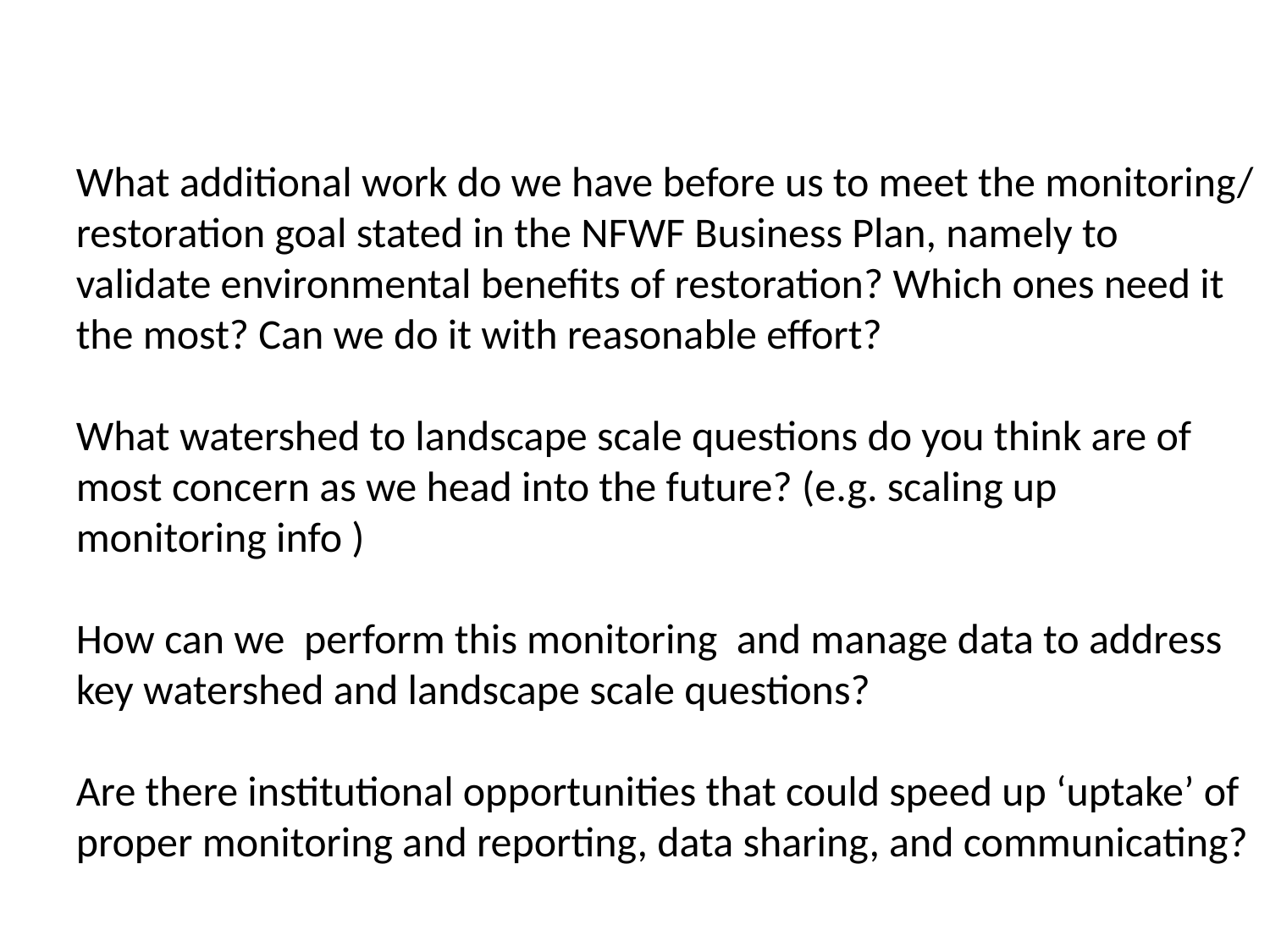

What additional work do we have before us to meet the monitoring/ restoration goal stated in the NFWF Business Plan, namely to validate environmental benefits of restoration? Which ones need it the most? Can we do it with reasonable effort?

What watershed to landscape scale questions do you think are of most concern as we head into the future? (e.g. scaling up monitoring info )

How can we  perform this monitoring  and manage data to address key watershed and landscape scale questions?

Are there institutional opportunities that could speed up ‘uptake’ of proper monitoring and reporting, data sharing, and communicating?